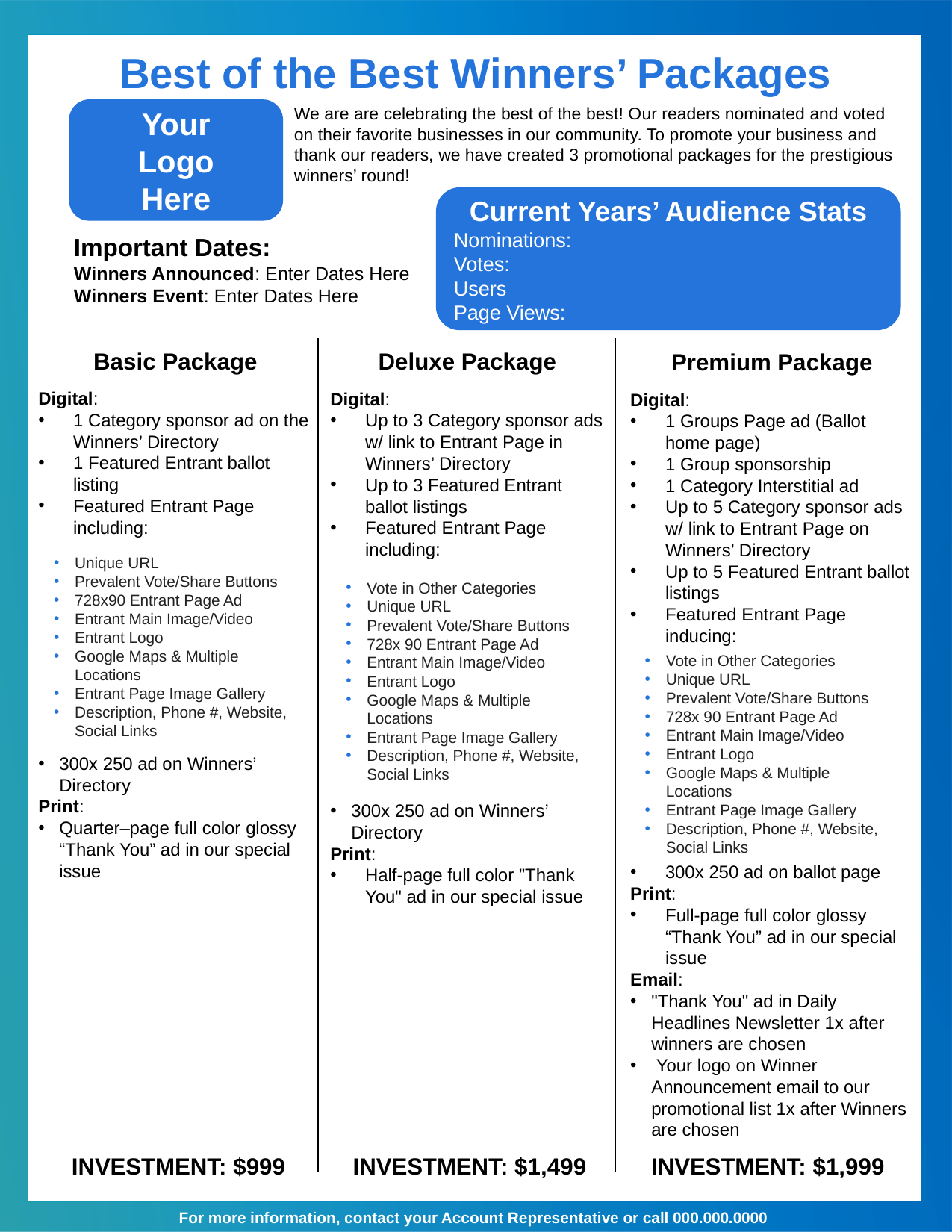

Best of the Best Winners’ Packages
We are are celebrating the best of the best! Our readers nominated and voted on their favorite businesses in our community. To promote your business and thank our readers, we have created 3 promotional packages for the prestigious winners’ round!
Your
Logo
Here
Current Years’ Audience Stats
Nominations:
Votes:
Users
Page Views:
Important Dates:
Winners Announced: Enter Dates Here
Winners Event: Enter Dates Here

Basic Package

Digital:
1 Category sponsor ad on the Winners’ Directory
1 Featured Entrant ballot listing
Featured Entrant Page including:

300x 250 ad on Winners’ Directory
Print:
Quarter–page full color glossy “Thank You” ad in our special issue
Deluxe Package

Digital:
Up to 3 Category sponsor ads w/ link to Entrant Page in Winners’ Directory
Up to 3 Featured Entrant ballot listings
Featured Entrant Page including:

300x 250 ad on Winners’ Directory
Print:
Half-page full color ”Thank You" ad in our special issue
Premium Package

Digital:
1 Groups Page ad (Ballot home page)
1 Group sponsorship
1 Category Interstitial ad
Up to 5 Category sponsor ads w/ link to Entrant Page on Winners’ Directory
Up to 5 Featured Entrant ballot listings
Featured Entrant Page inducing:

300x 250 ad on ballot page
Print:
Full-page full color glossy “Thank You” ad in our special issue
Email:
"Thank You" ad in Daily Headlines Newsletter 1x after winners are chosen
 Your logo on Winner Announcement email to our promotional list 1x after Winners are chosen
INVESTMENT: $999
INVESTMENT: $1,499
INVESTMENT: $1,999
Unique URL
Prevalent Vote/Share Buttons
728x90 Entrant Page Ad
Entrant Main Image/Video
Entrant Logo
Google Maps & Multiple Locations
Entrant Page Image Gallery
Description, Phone #, Website, Social Links
Vote in Other Categories
Unique URL
Prevalent Vote/Share Buttons
728x 90 Entrant Page Ad
Entrant Main Image/Video
Entrant Logo
Google Maps & Multiple Locations
Entrant Page Image Gallery
Description, Phone #, Website, Social Links
Vote in Other Categories
Unique URL
Prevalent Vote/Share Buttons
728x 90 Entrant Page Ad
Entrant Main Image/Video
Entrant Logo
Google Maps & Multiple Locations
Entrant Page Image Gallery
Description, Phone #, Website, Social Links
For more information, contact your Account Representative or call 000.000.0000